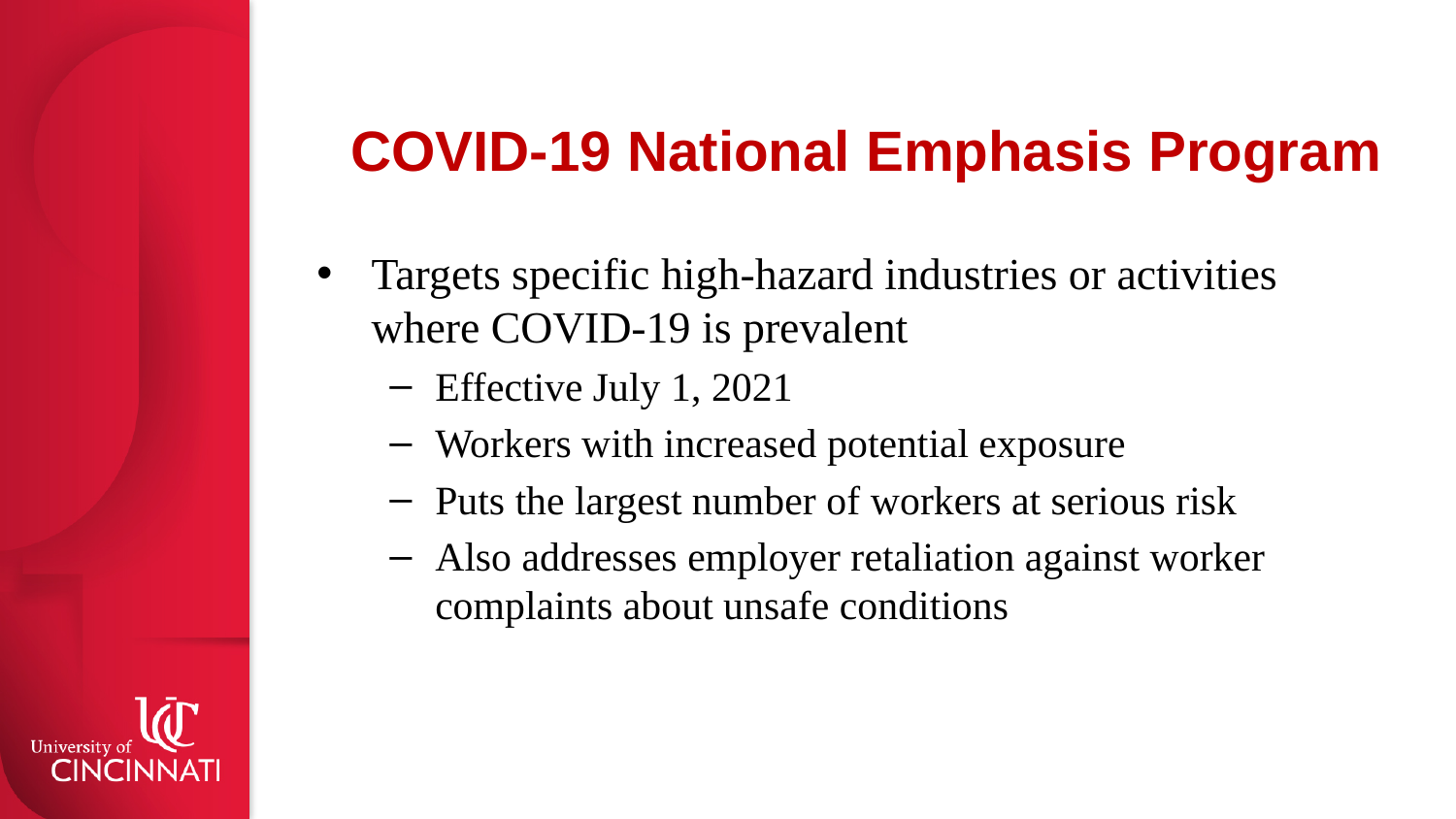

# COVID-19 National Emphasis Program
Targets specific high-hazard industries or activities where COVID-19 is prevalent
Effective July 1, 2021
Workers with increased potential exposure
Puts the largest number of workers at serious risk
Also addresses employer retaliation against worker complaints about unsafe conditions